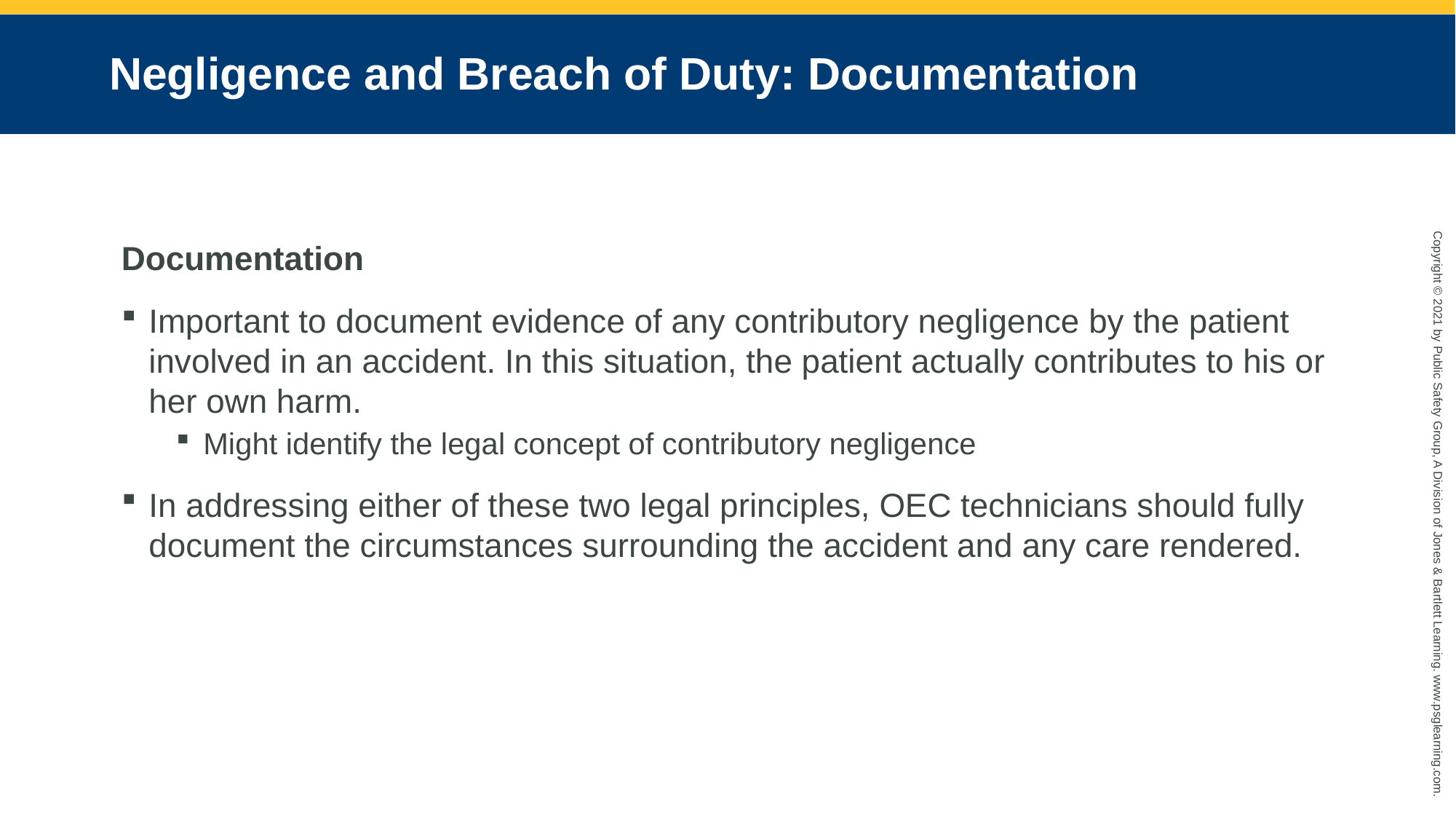

# Negligence and Breach of Duty: Documentation
Documentation
Important to document evidence of any contributory negligence by the patient involved in an accident. In this situation, the patient actually contributes to his or her own harm.
Might identify the legal concept of contributory negligence
In addressing either of these two legal principles, OEC technicians should fully document the circumstances surrounding the accident and any care rendered.